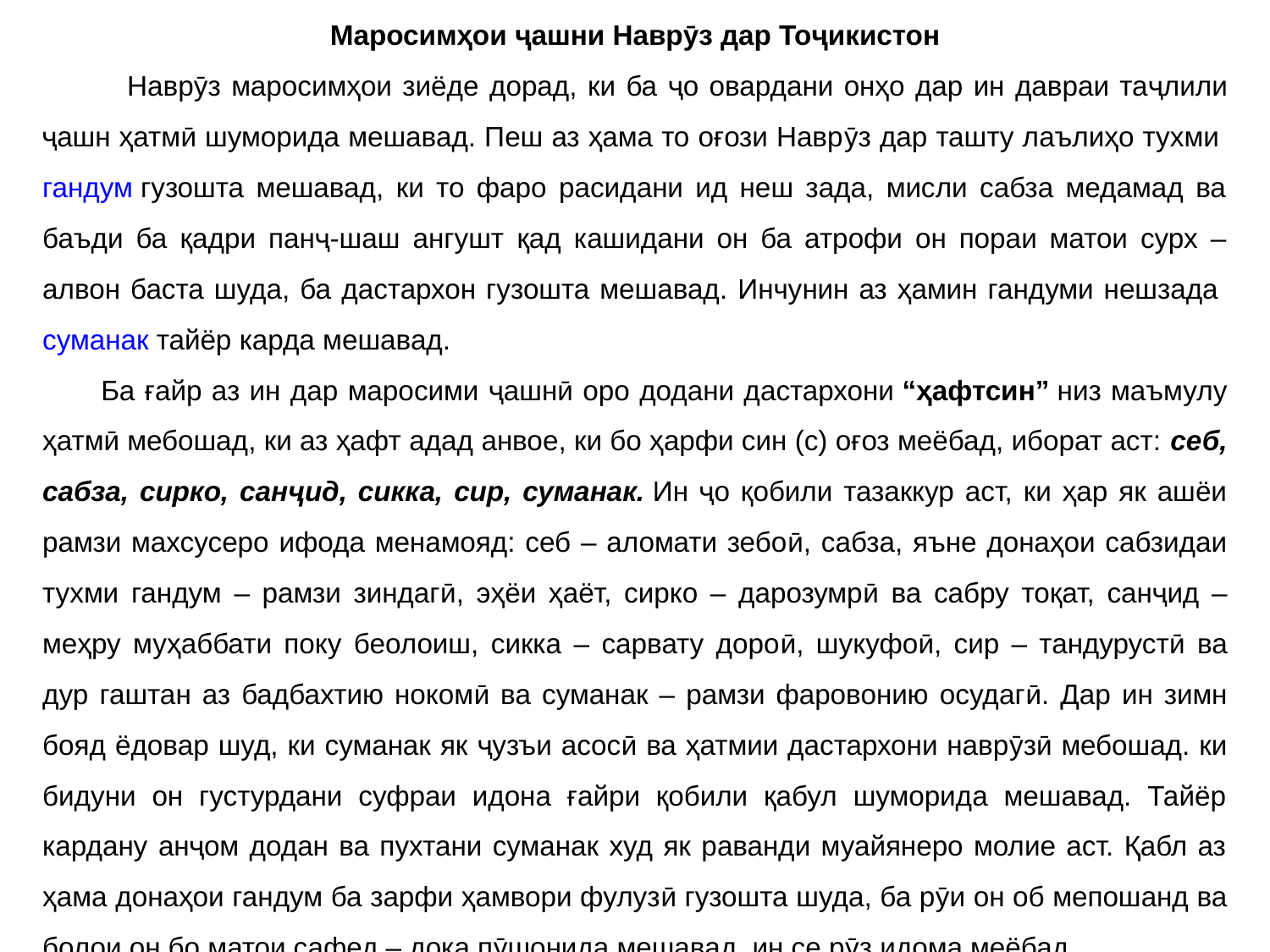

Маросимҳои ҷашни Наврӯз дар Тоҷикистон
        Наврӯз маросимҳои зиёде дорад, ки ба ҷо овардани онҳо дар ин давраи таҷлили ҷашн ҳатмӣ шуморида мешавад. Пеш аз ҳама то оғози Наврӯз дар ташту лаълиҳо тухми гандум гузошта мешавад, ки то фаро расидани ид неш зада, мисли сабза медамад ва баъди ба қадри панҷ-шаш ангушт қад кашидани он ба атрофи он пораи матои сурх – алвон баста шуда, ба дастархон гузошта мешавад. Инчунин аз ҳамин гандуми нешзада суманак тайёр карда мешавад.
      Ба ғайр аз ин дар маросими ҷашнӣ оро додани дастархони “ҳафтсин” низ маъмулу ҳатмӣ мебошад, ки аз ҳафт адад анвое, ки бо ҳарфи син (с) оғоз меёбад, иборат аст: себ, сабза, сирко, санҷид, сикка, сир, суманак. Ин ҷо қобили тазаккур аст, ки ҳар як ашёи рамзи махсусеро ифода менамояд: себ – аломати зебоӣ, сабза, яъне донаҳои сабзидаи тухми гандум – рамзи зиндагӣ, эҳёи ҳаёт, сирко – дарозумрӣ ва сабру тоқат, санҷид – меҳру муҳаббати поку беолоиш, сикка – сарвату дороӣ, шукуфоӣ, сир – тандурустӣ ва дур гаштан аз бадбахтию нокомӣ ва суманак – рамзи фаровонию осудагӣ. Дар ин зимн бояд ёдовар шуд, ки суманак як ҷузъи асосӣ ва ҳатмии дастархони наврӯзӣ мебошад. ки бидуни он густурдани суфраи идона ғайри қобили қабул шуморида мешавад. Тайёр кардану анҷом додан ва пухтани суманак худ як раванди муайянеро молие аст. Қабл аз ҳама донаҳои гандум ба зарфи ҳамвори фулузӣ гузошта шуда, ба рӯи он об мепошанд ва болои он бо матои сафед – дока пӯшонида мешавад, ин се рӯз идома меёбад.